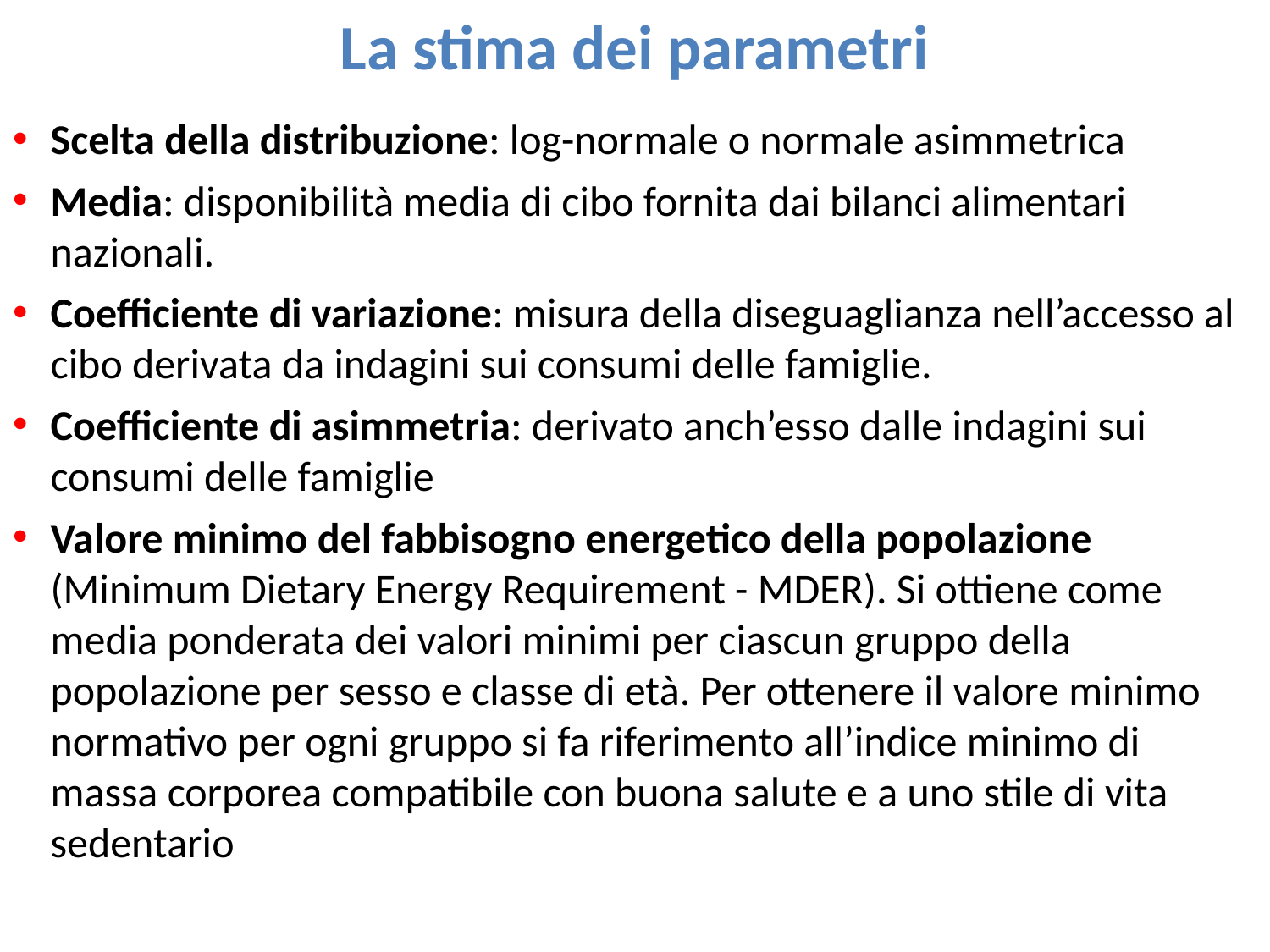

La stima dei parametri
Scelta della distribuzione: log-normale o normale asimmetrica
Media: disponibilità media di cibo fornita dai bilanci alimentari nazionali.
Coefficiente di variazione: misura della diseguaglianza nell’accesso al cibo derivata da indagini sui consumi delle famiglie.
Coefficiente di asimmetria: derivato anch’esso dalle indagini sui consumi delle famiglie
Valore minimo del fabbisogno energetico della popolazione (Minimum Dietary Energy Requirement - MDER). Si ottiene come media ponderata dei valori minimi per ciascun gruppo della popolazione per sesso e classe di età. Per ottenere il valore minimo normativo per ogni gruppo si fa riferimento all’indice minimo di massa corporea compatibile con buona salute e a uno stile di vita sedentario